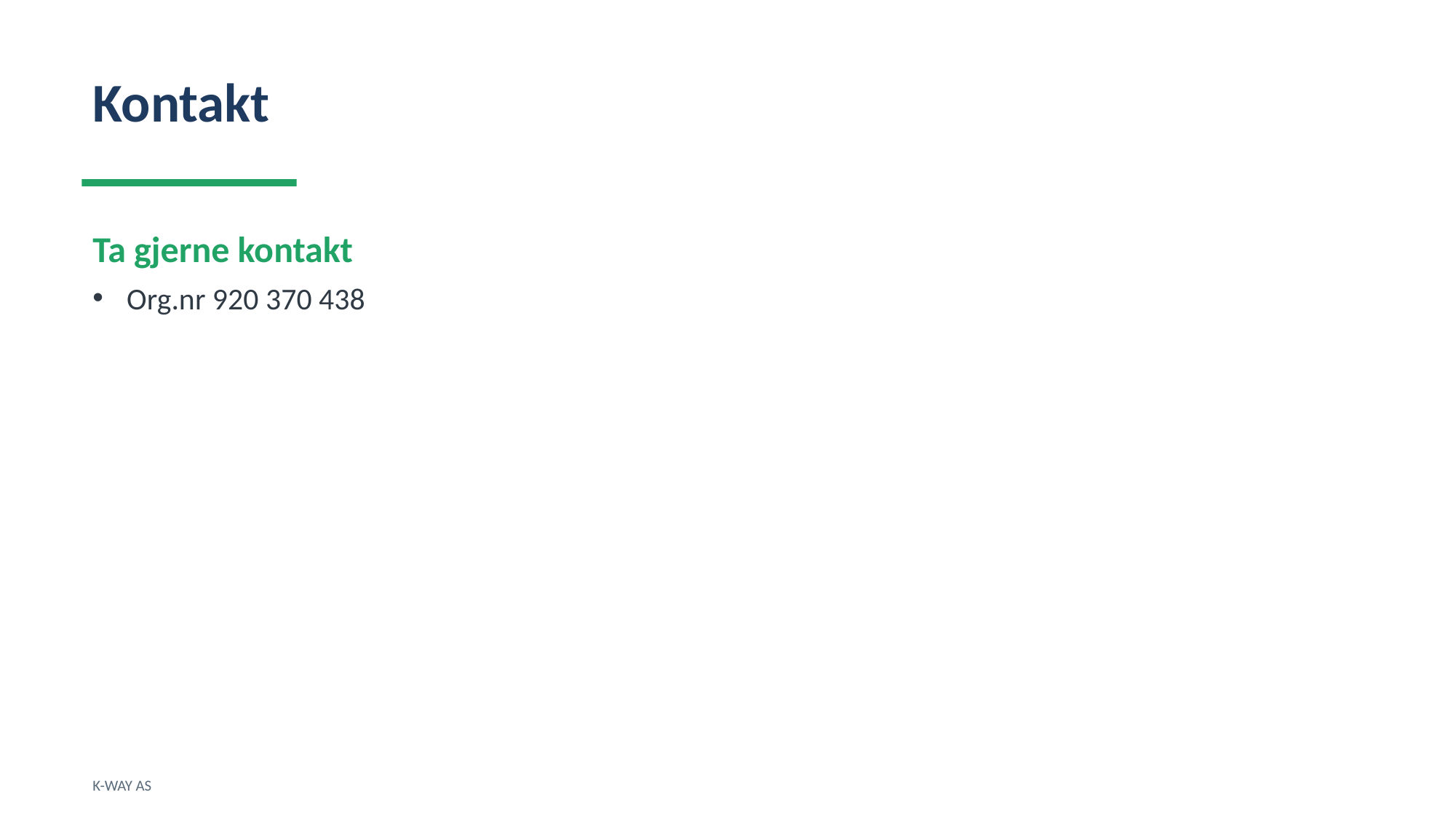

Kontakt

Ta gjerne kontakt
Org.nr 920 370 438
K-WAY AS